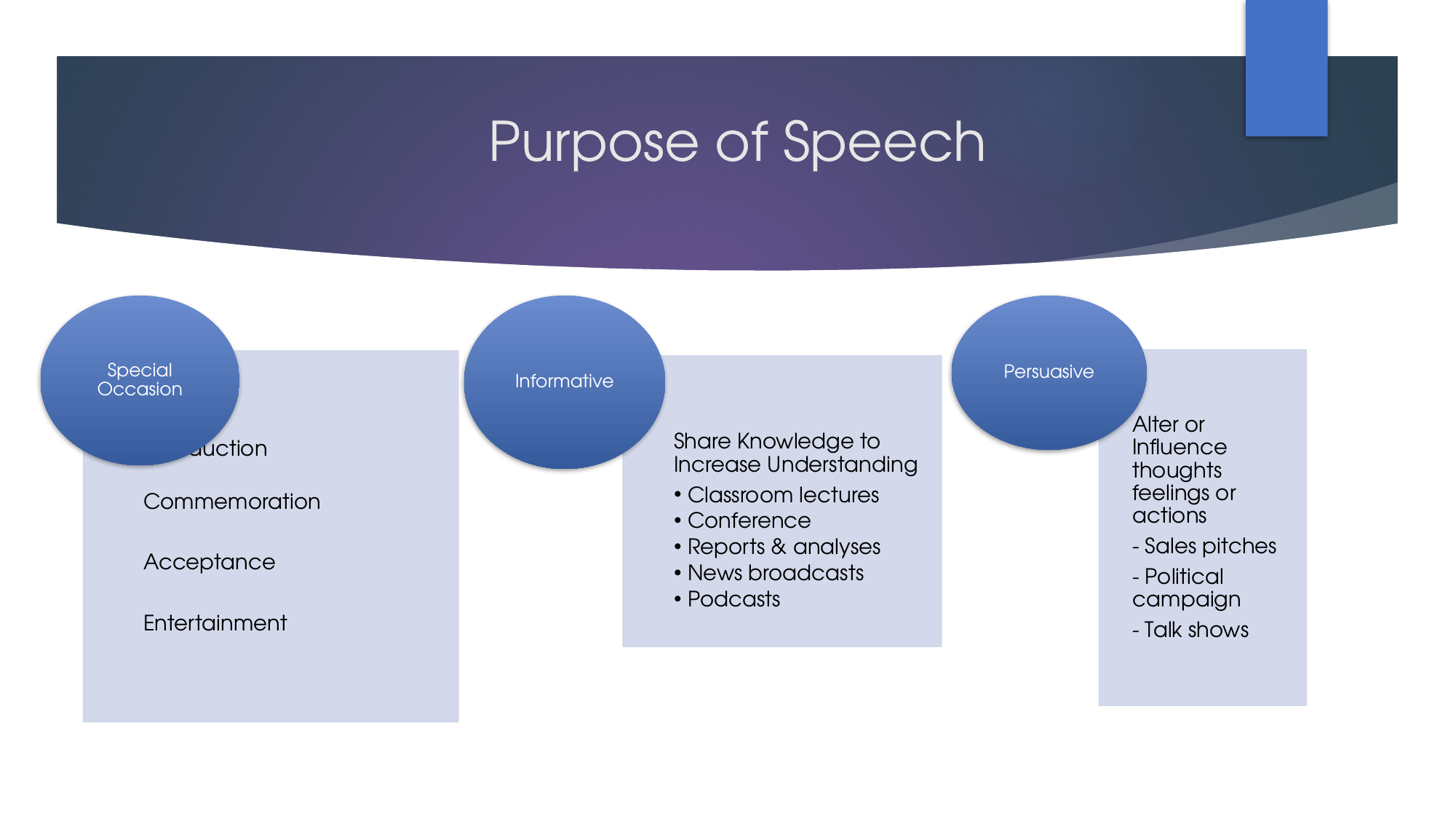

# Purpose of Speech
Introduction
Commemoration

Acceptance

Entertainment
Special Occasion

Share Knowledge to Increase Understanding
Classroom lectures
Conference
Reports & analyses
News broadcasts
Podcasts

Informative
Alter or Influence thoughts feelings or actions
- Sales pitches
- Political campaign
- Talk shows
Persuasive